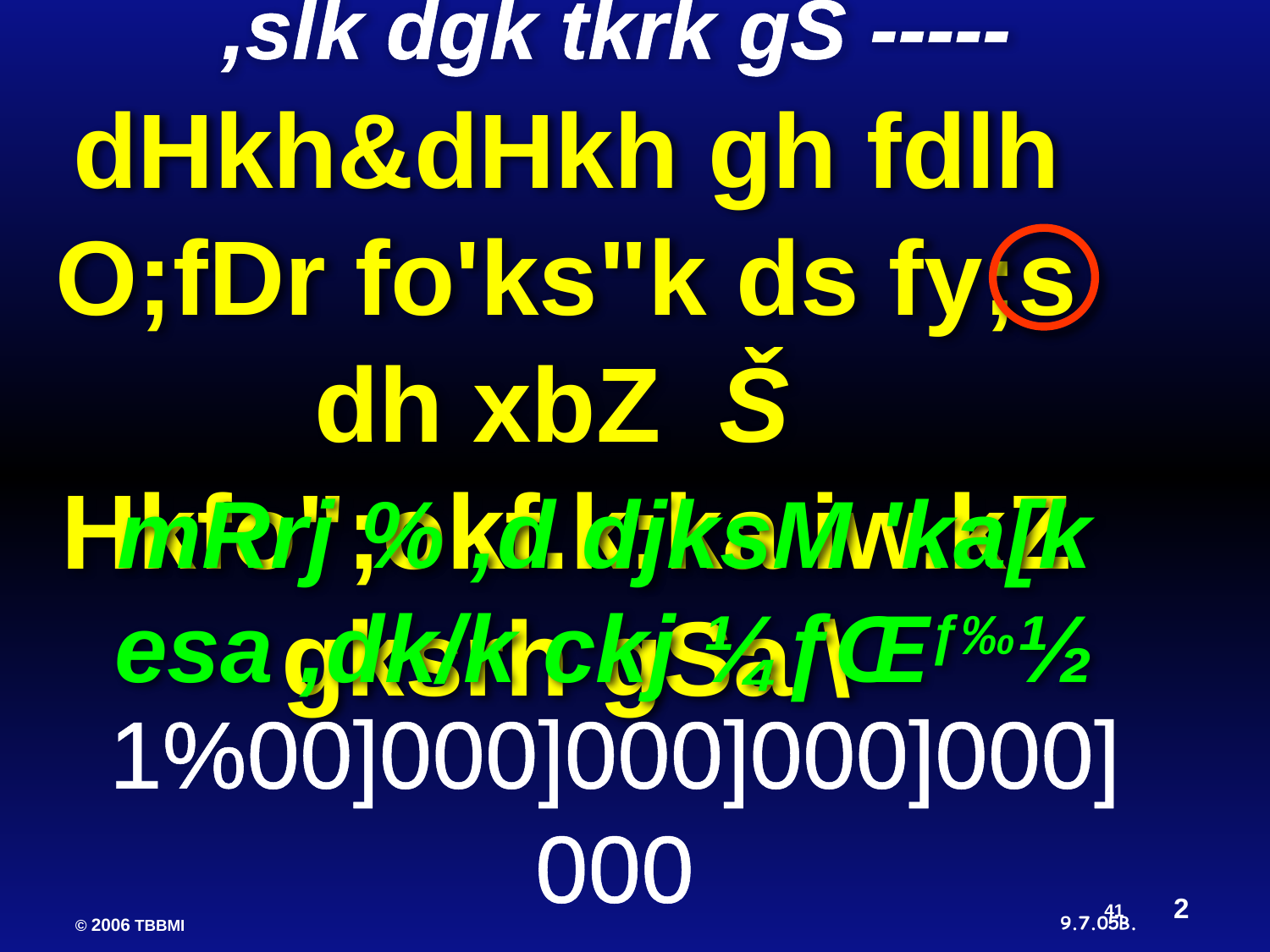

,slk dgk tkrk gS -----
dHkh&dHkh gh fdlh O;fDr fo'ks"k ds fy;s dh xbZ  Š  Hkfo";okf.k;ka iw.kZ gksrh gSa \

mRrj % ,d djksM 'ka[k esa ,dk/k ckj ¼ƒŒƒ‰½
1%00]000]000]000]000]000

2

41